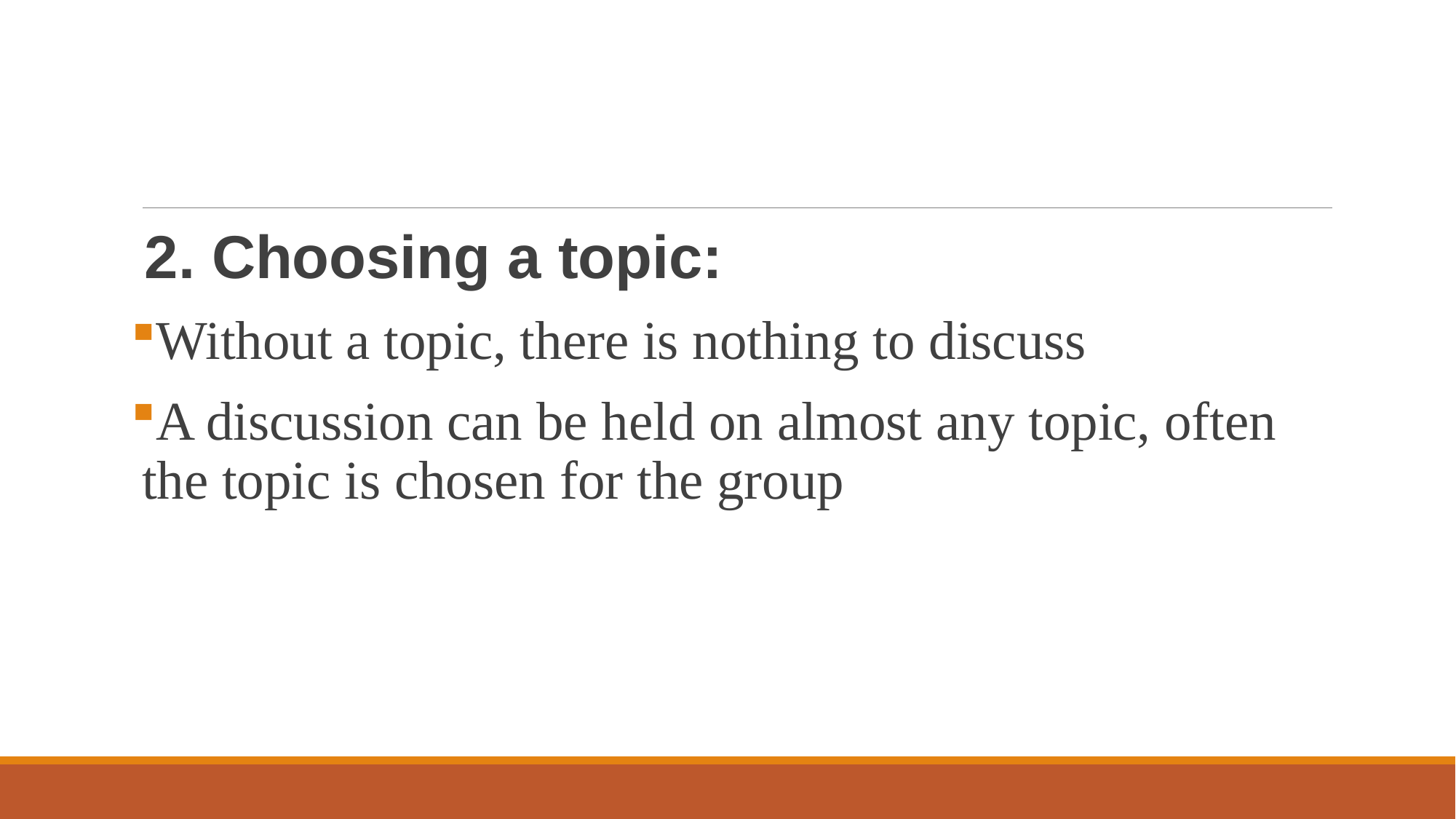

#
2. Choosing a topic:
Without a topic, there is nothing to discuss
A discussion can be held on almost any topic, often the topic is chosen for the group